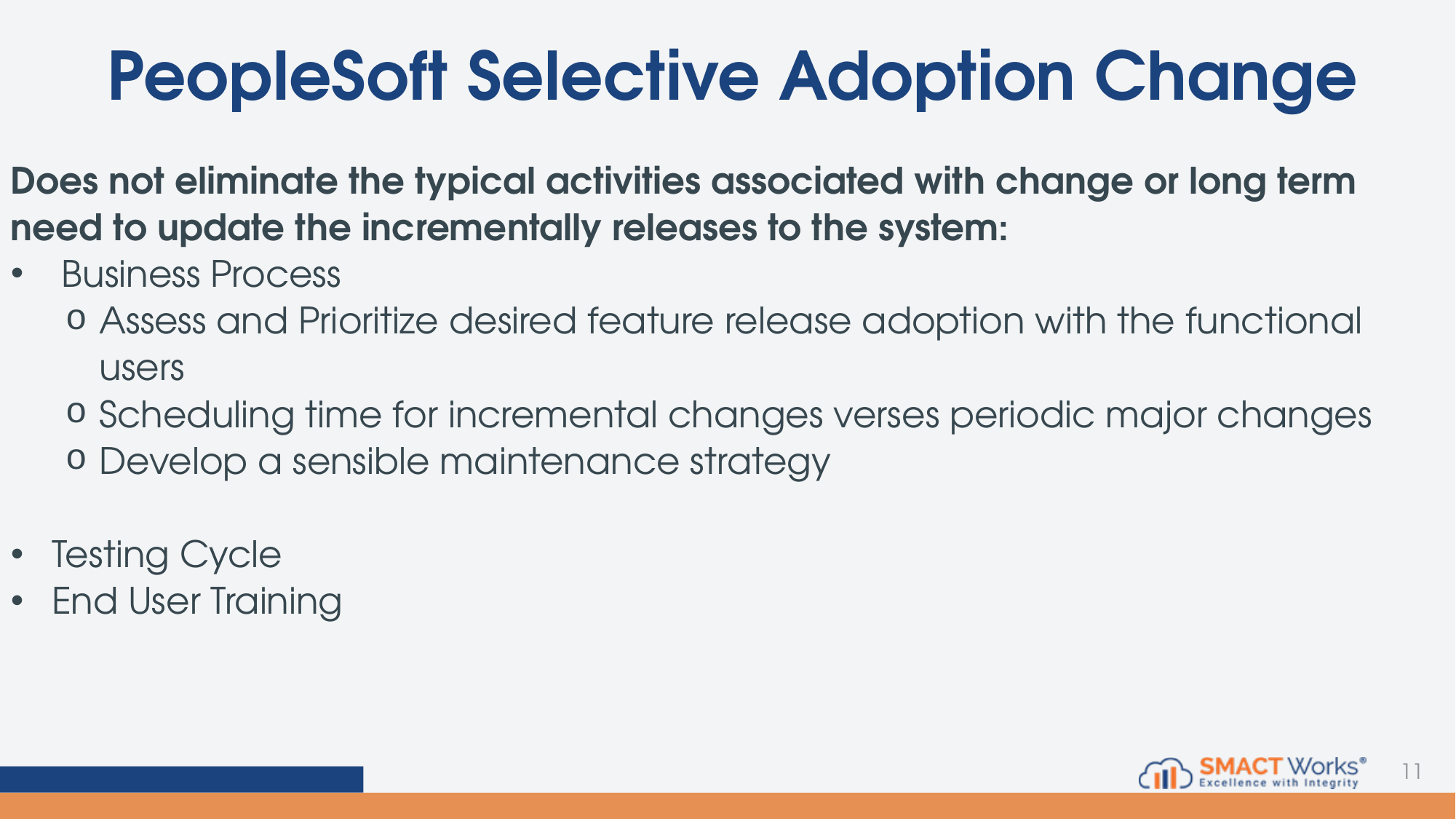

# PeopleSoft Selective Adoption Change
Does not eliminate the typical activities associated with change or long term need to update the incrementally releases to the system:
 Business Process
Assess and Prioritize desired feature release adoption with the functional users
Scheduling time for incremental changes verses periodic major changes
Develop a sensible maintenance strategy

Testing Cycle
End User Training

11